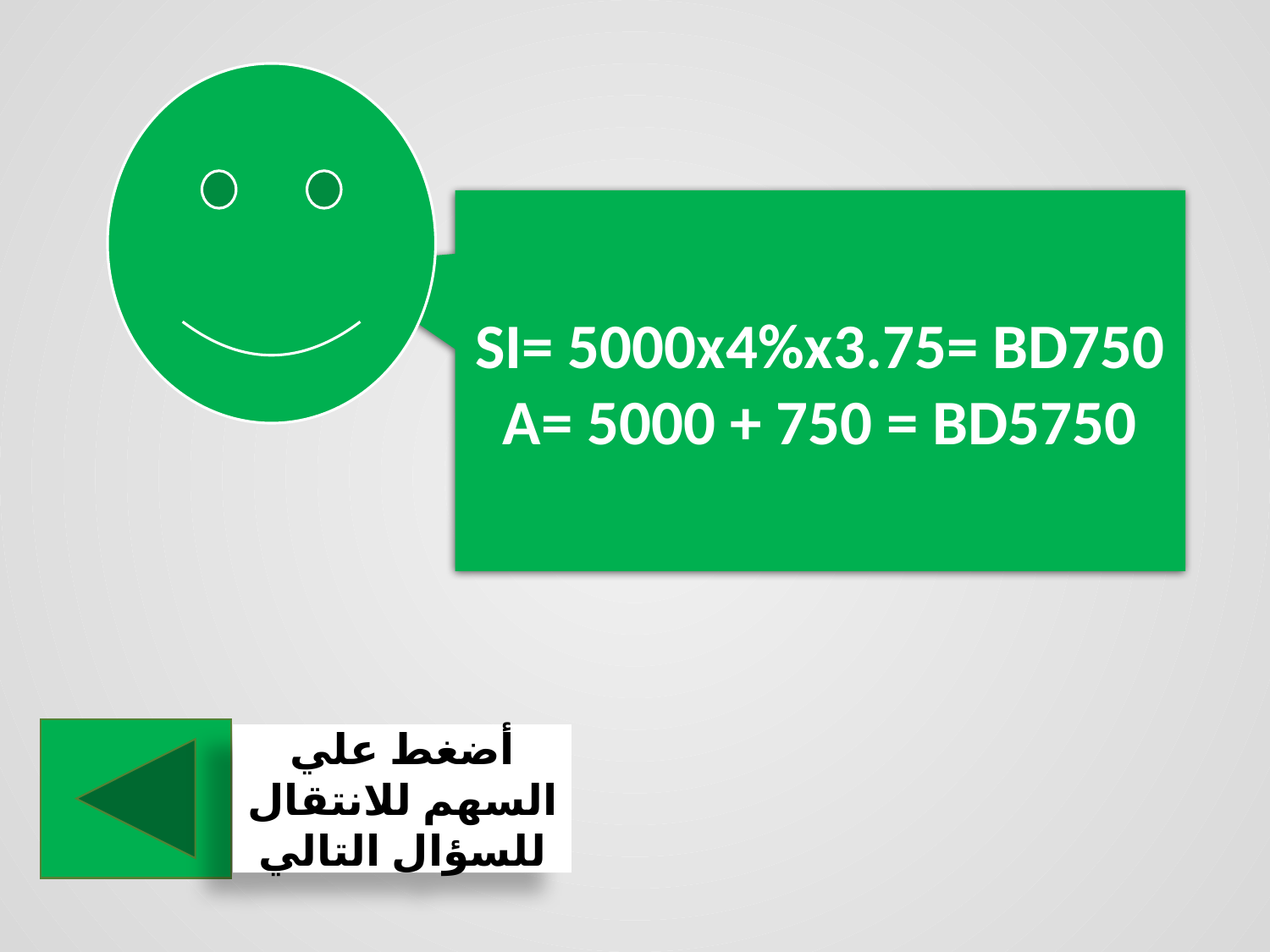

SI= 5000x4%x3.75= BD750
A= 5000 + 750 = BD5750

أضغط علي السهم للانتقال للسؤال التالي